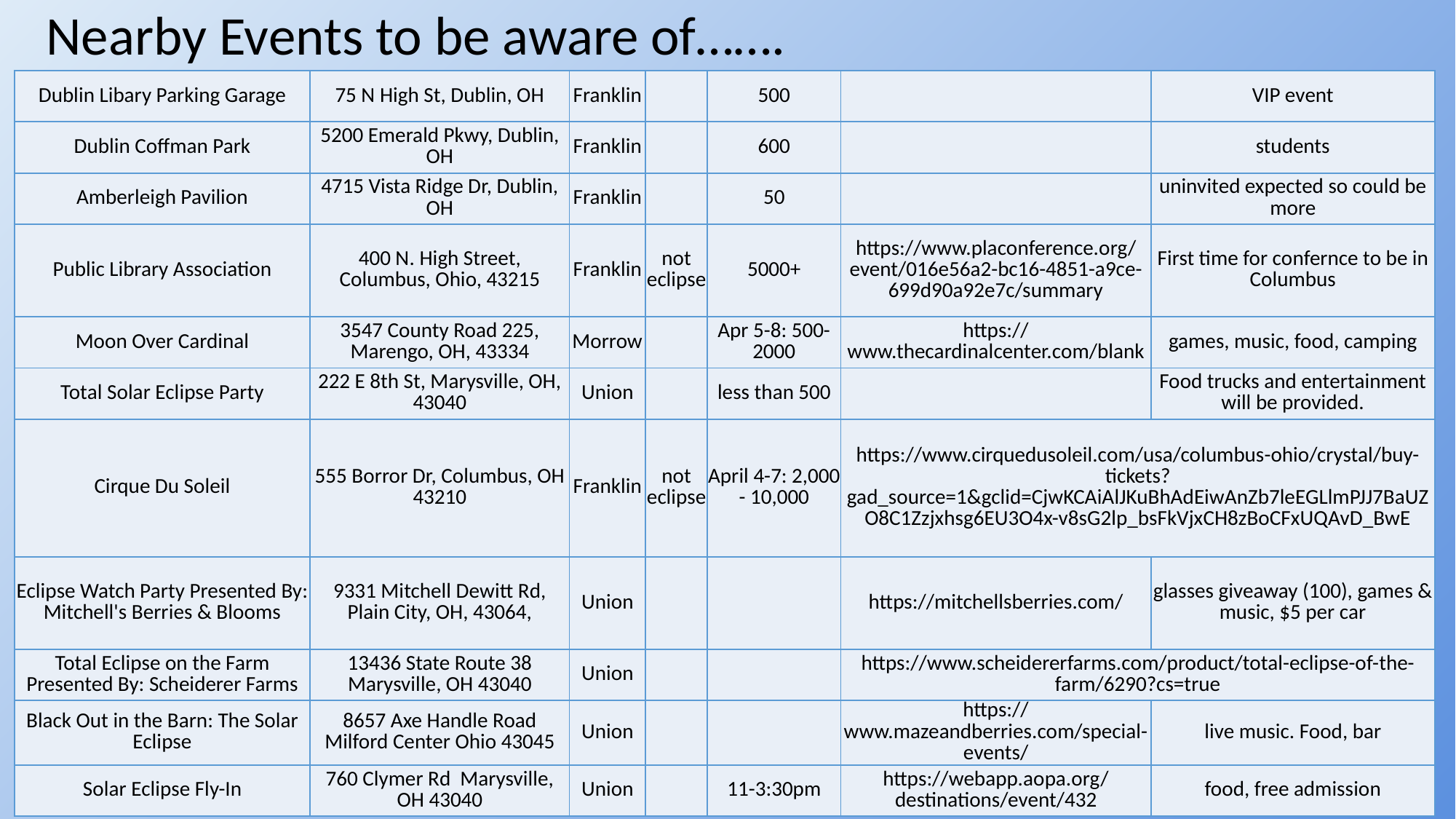

# Nearby Events to be aware of…….
| Dublin Libary Parking Garage | 75 N High St, Dublin, OH | Franklin |  | 500 |  | VIP event |
| --- | --- | --- | --- | --- | --- | --- |
| Dublin Coffman Park | 5200 Emerald Pkwy, Dublin, OH | Franklin |  | 600 |  | students |
| Amberleigh Pavilion | 4715 Vista Ridge Dr, Dublin, OH | Franklin |  | 50 |  | uninvited expected so could be more |
| Public Library Association | 400 N. High Street, Columbus, Ohio, 43215 | Franklin | not eclipse | 5000+ | https://www.placonference.org/event/016e56a2-bc16-4851-a9ce-699d90a92e7c/summary | First time for confernce to be in Columbus |
| Moon Over Cardinal | 3547 County Road 225, Marengo, OH, 43334 | Morrow |  | Apr 5-8: 500-2000 | https://www.thecardinalcenter.com/blank | games, music, food, camping |
| Total Solar Eclipse Party | 222 E 8th St, Marysville, OH, 43040 | Union |  | less than 500 |  | Food trucks and entertainment will be provided. |
| Cirque Du Soleil | 555 Borror Dr, Columbus, OH 43210 | Franklin | not eclipse | April 4-7: 2,000 - 10,000 | https://www.cirquedusoleil.com/usa/columbus-ohio/crystal/buy-tickets?gad\_source=1&gclid=CjwKCAiAlJKuBhAdEiwAnZb7leEGLlmPJJ7BaUZO8C1Zzjxhsg6EU3O4x-v8sG2lp\_bsFkVjxCH8zBoCFxUQAvD\_BwE |  |
| Eclipse Watch Party Presented By: Mitchell's Berries & Blooms | 9331 Mitchell Dewitt Rd, Plain City, OH, 43064, | Union |  |  | https://mitchellsberries.com/ | glasses giveaway (100), games & music, $5 per car |
| Total Eclipse on the Farm Presented By: Scheiderer Farms | 13436 State Route 38 Marysville, OH 43040 | Union |  |  | https://www.scheidererfarms.com/product/total-eclipse-of-the-farm/6290?cs=true |  |
| Black Out in the Barn: The Solar Eclipse | 8657 Axe Handle Road Milford Center Ohio 43045 | Union |  |  | https://www.mazeandberries.com/special-events/ | live music. Food, bar |
| Solar Eclipse Fly-In | 760 Clymer Rd Marysville, OH 43040 | Union |  | 11-3:30pm | https://webapp.aopa.org/destinations/event/432 | food, free admission |